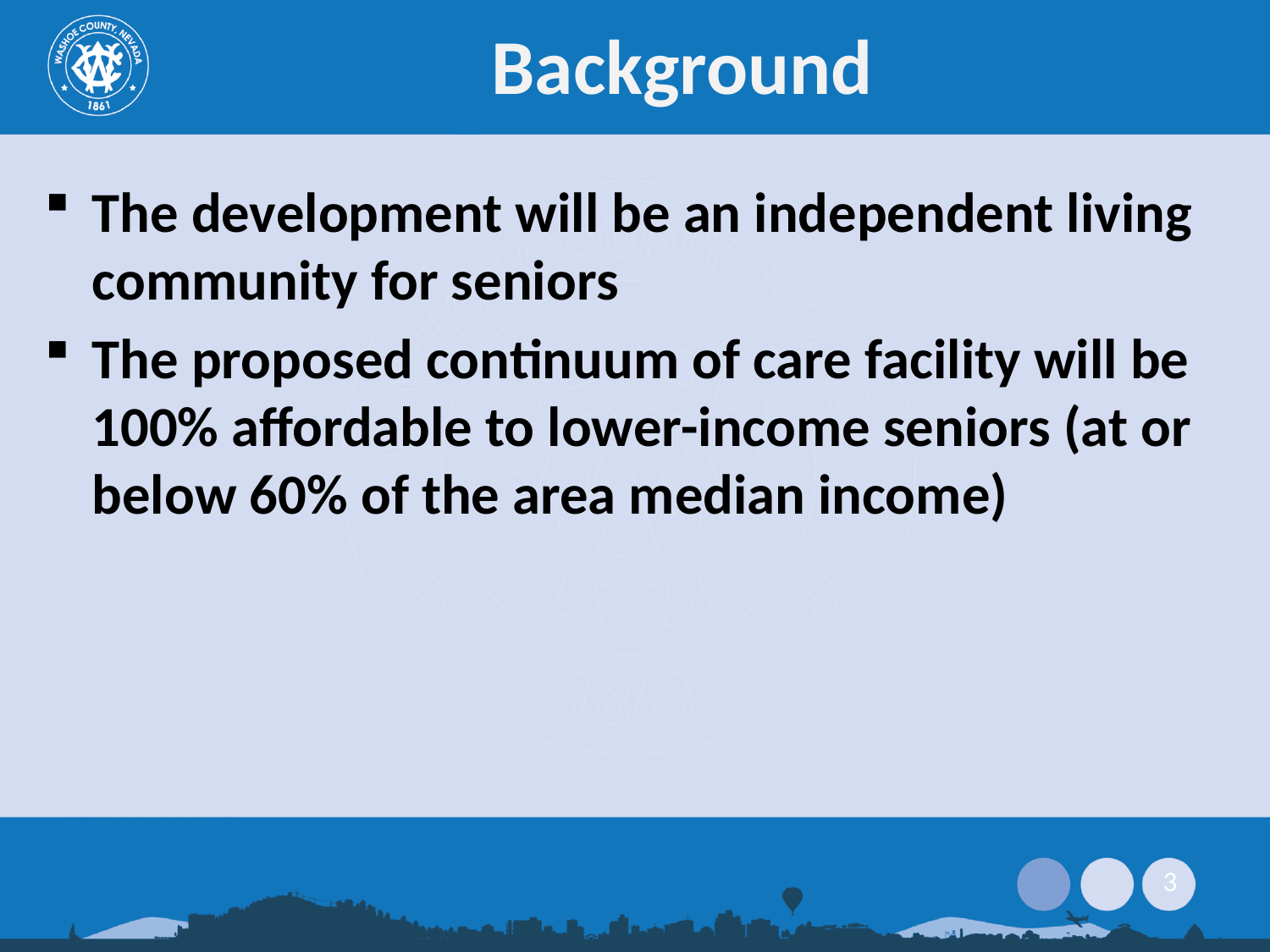

# Background
The development will be an independent living community for seniors
The proposed continuum of care facility will be 100% affordable to lower-income seniors (at or below 60% of the area median income)